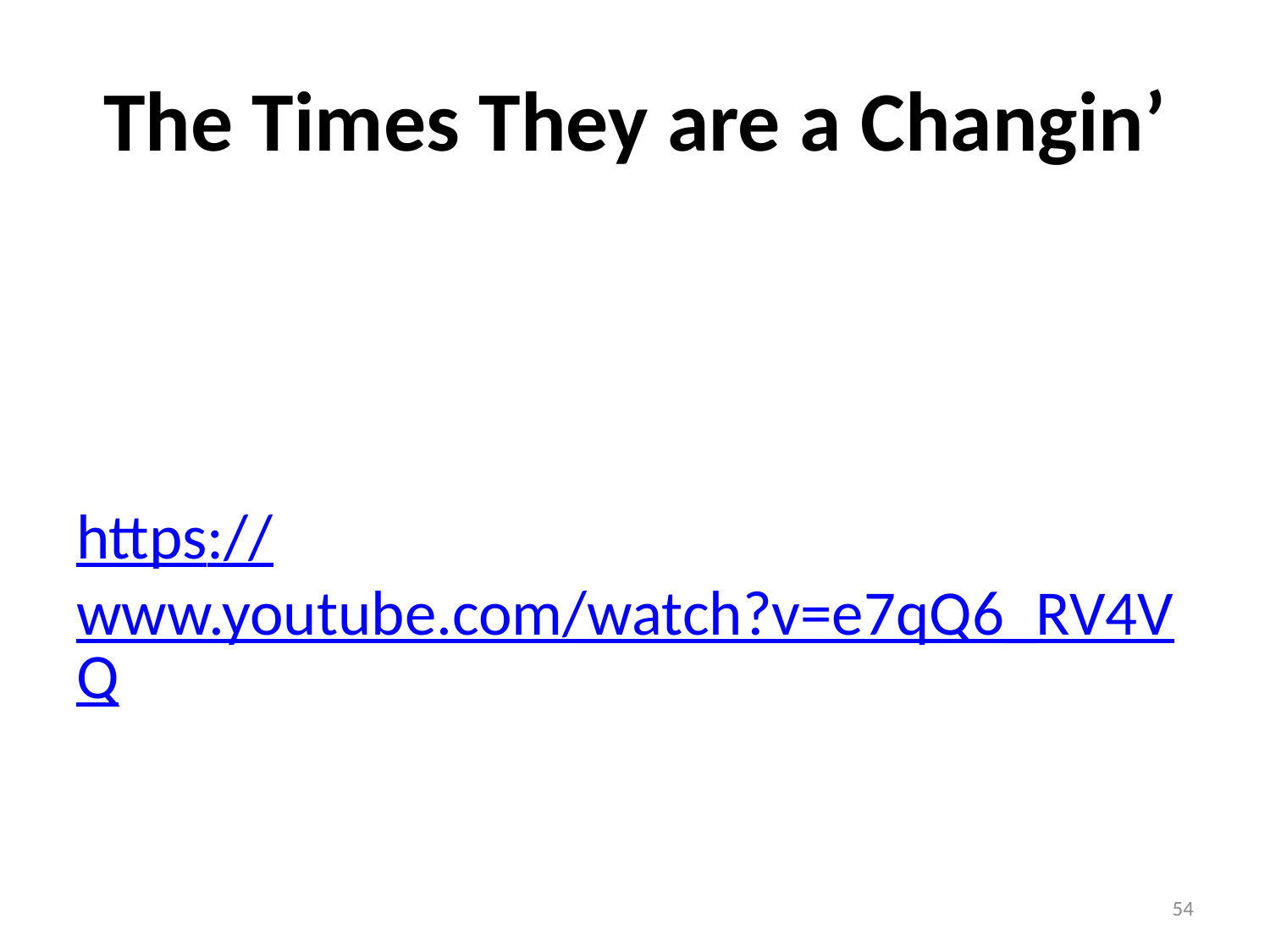

# The Times They are a Changin’

https://www.youtube.com/watch?v=e7qQ6_RV4VQ

54